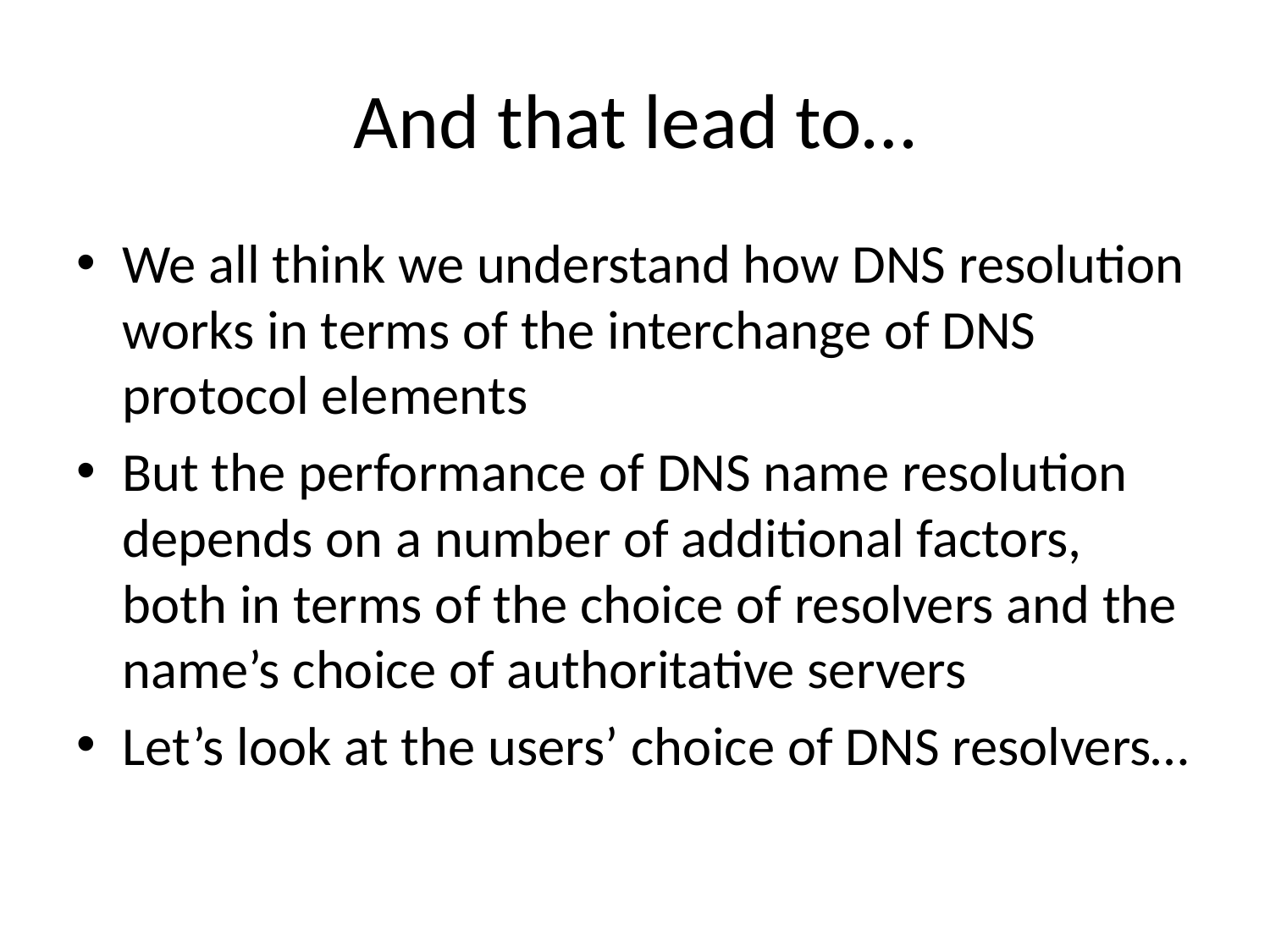

# And that lead to…
We all think we understand how DNS resolution works in terms of the interchange of DNS protocol elements
But the performance of DNS name resolution depends on a number of additional factors, both in terms of the choice of resolvers and the name’s choice of authoritative servers
Let’s look at the users’ choice of DNS resolvers…